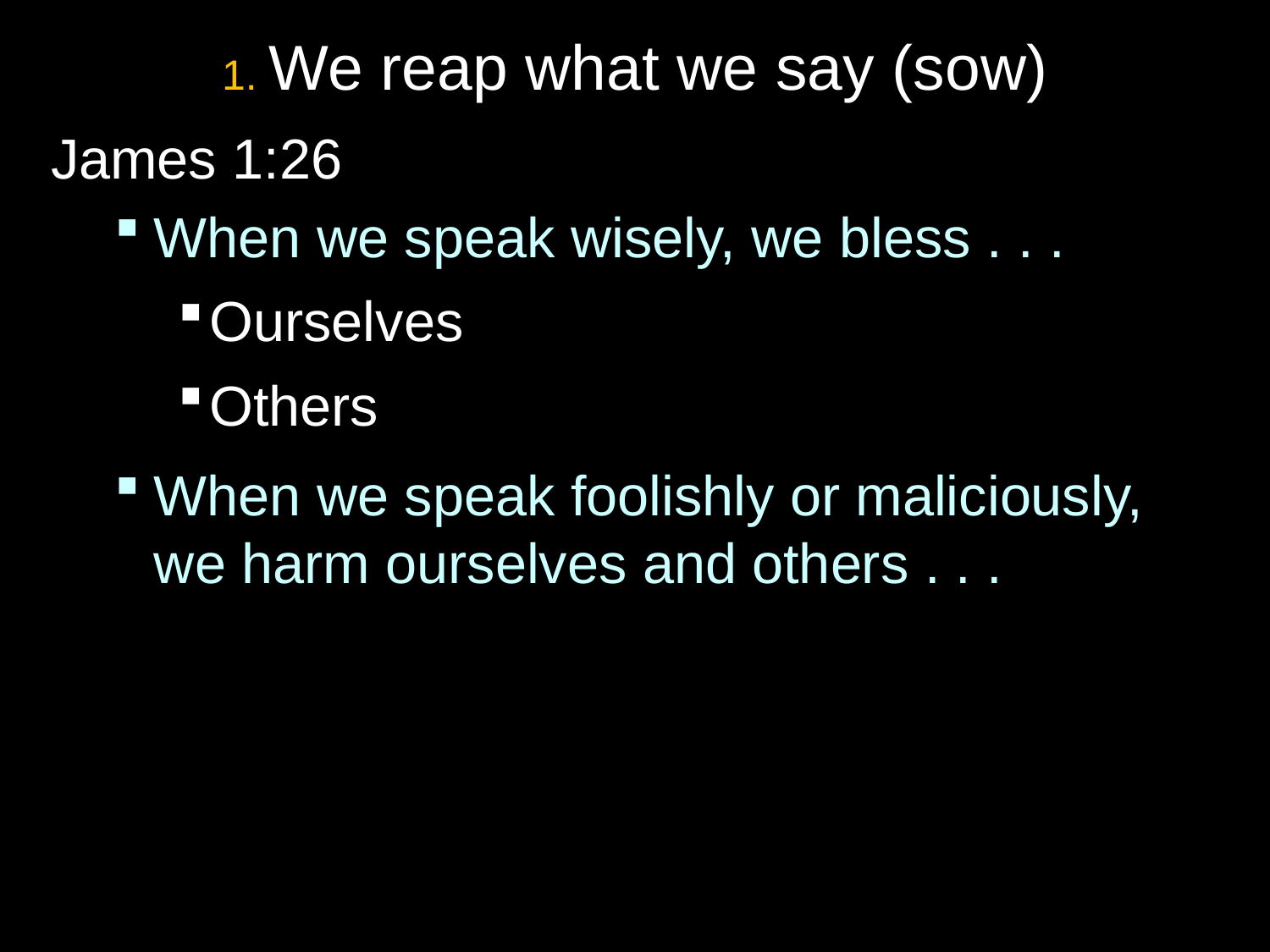

# 1. We reap what we say (sow)
James 1:26
When we speak wisely, we bless . . .
Ourselves
Others
When we speak foolishly or maliciously, we harm ourselves and others . . .